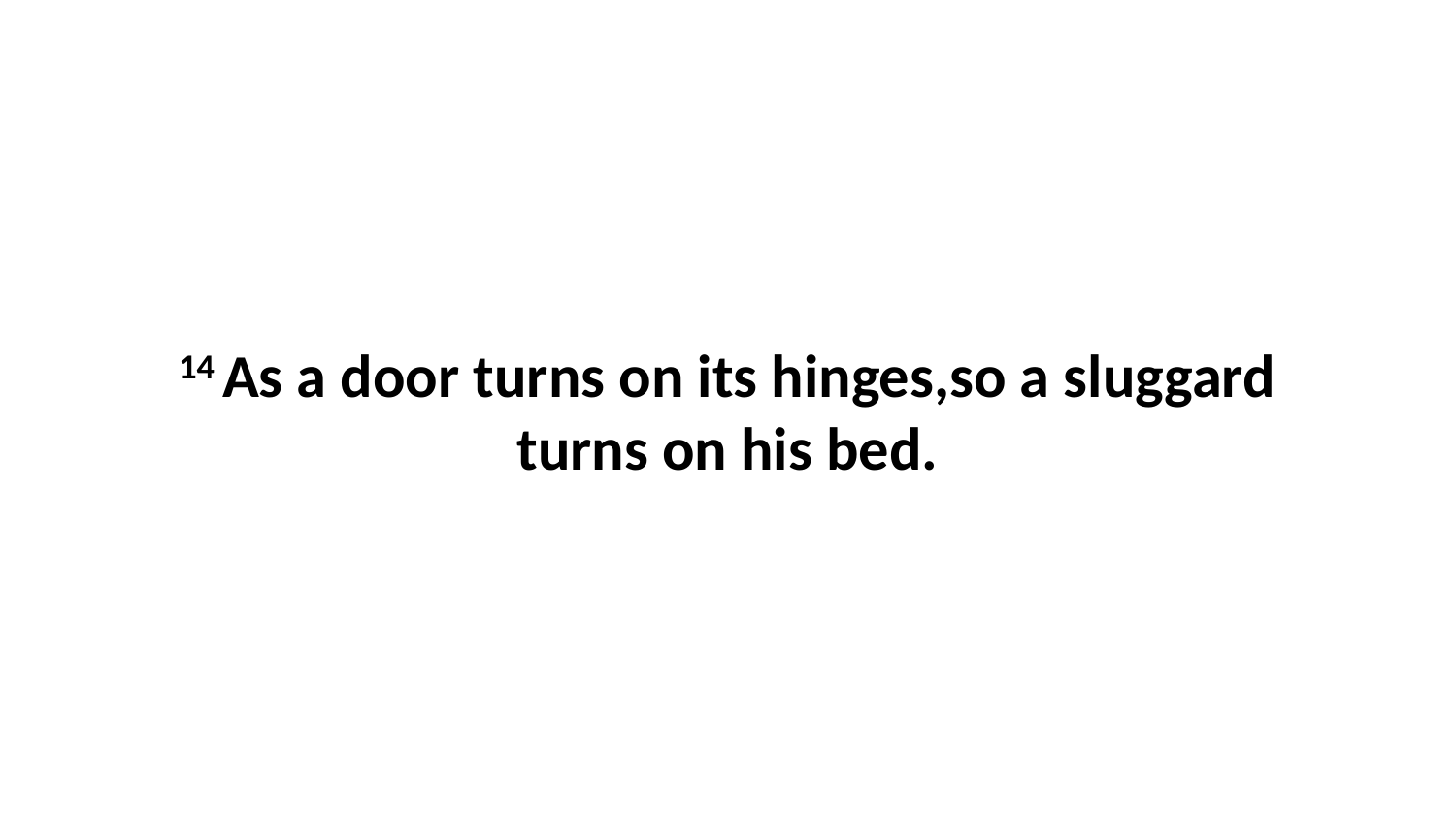

14 As a door turns on its hinges,so a sluggard turns on his bed.